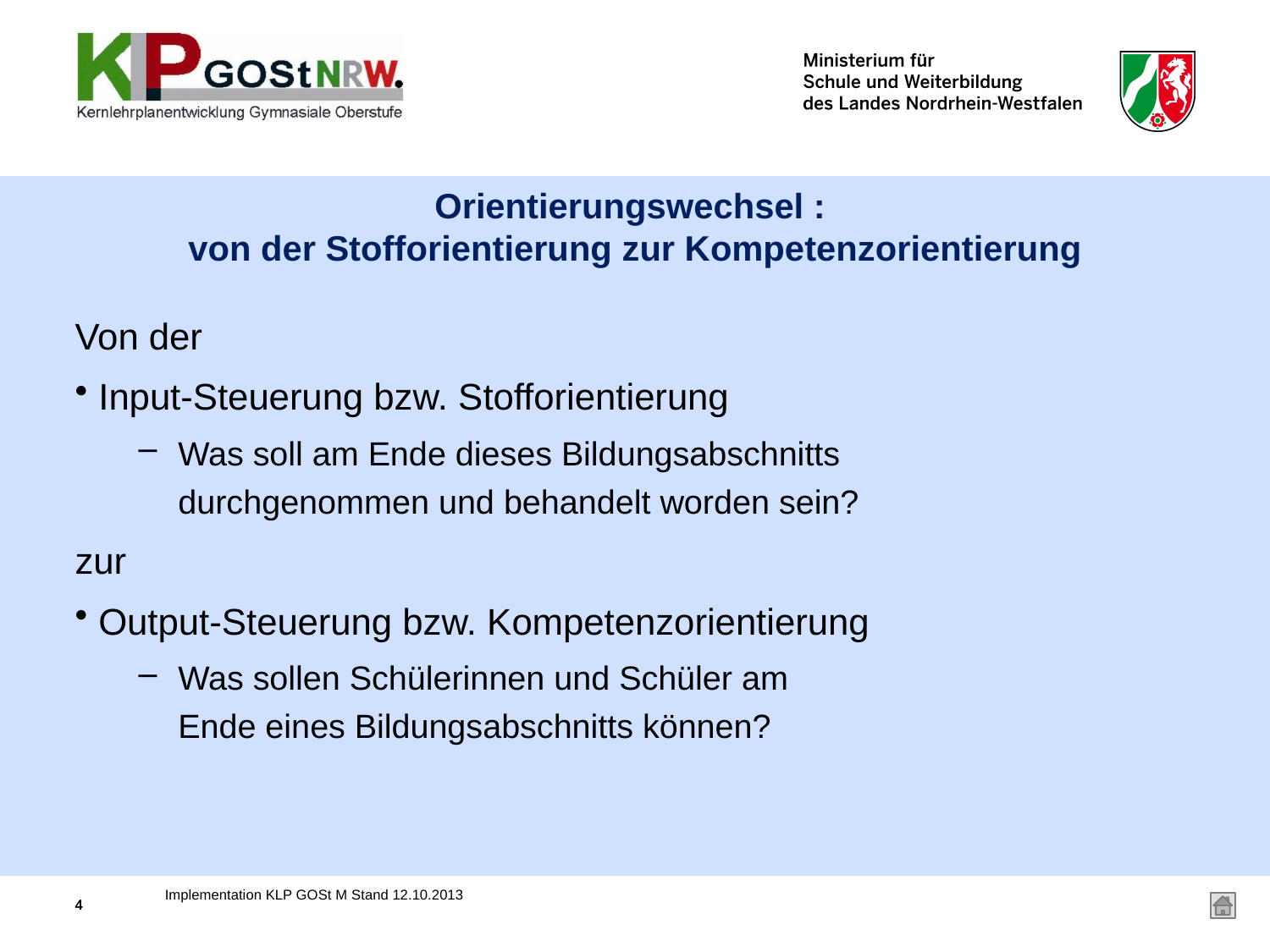

# Orientierungswechsel : von der Stofforientierung zur Kompetenzorientierung
Von der
 Input-Steuerung bzw. Stofforientierung
Was soll am Ende dieses Bildungsabschnitts
durchgenommen und behandelt worden sein?
zur
 Output-Steuerung bzw. Kompetenzorientierung
Was sollen Schülerinnen und Schüler am
Ende eines Bildungsabschnitts können?

Implementation KLP GOSt M Stand 12.10.2013
4
4
4